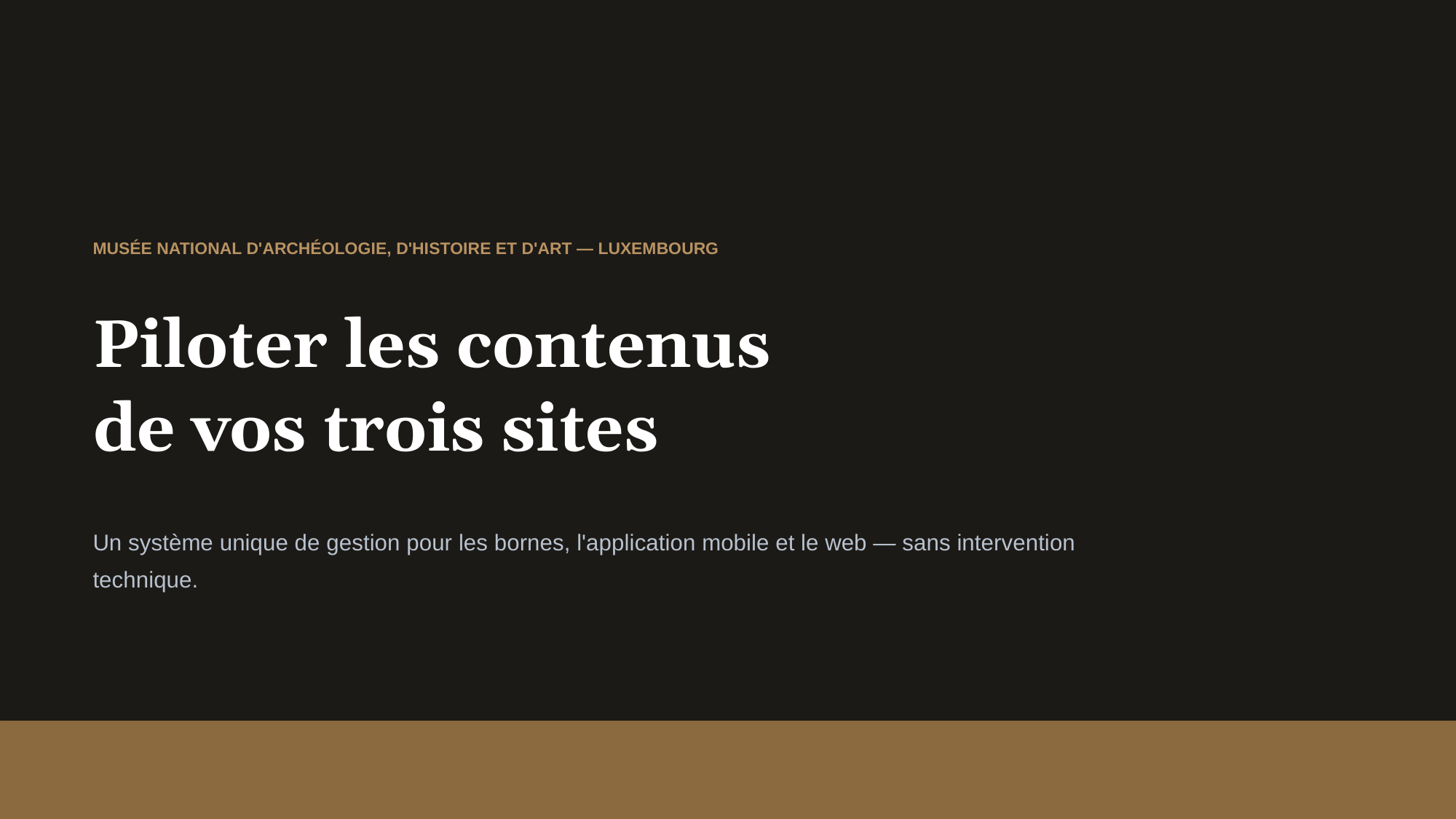

MUSÉE NATIONAL D'ARCHÉOLOGIE, D'HISTOIRE ET D'ART — LUXEMBOURG
Piloter les contenus
de vos trois sites
Un système unique de gestion pour les bornes, l'application mobile et le web — sans intervention technique.